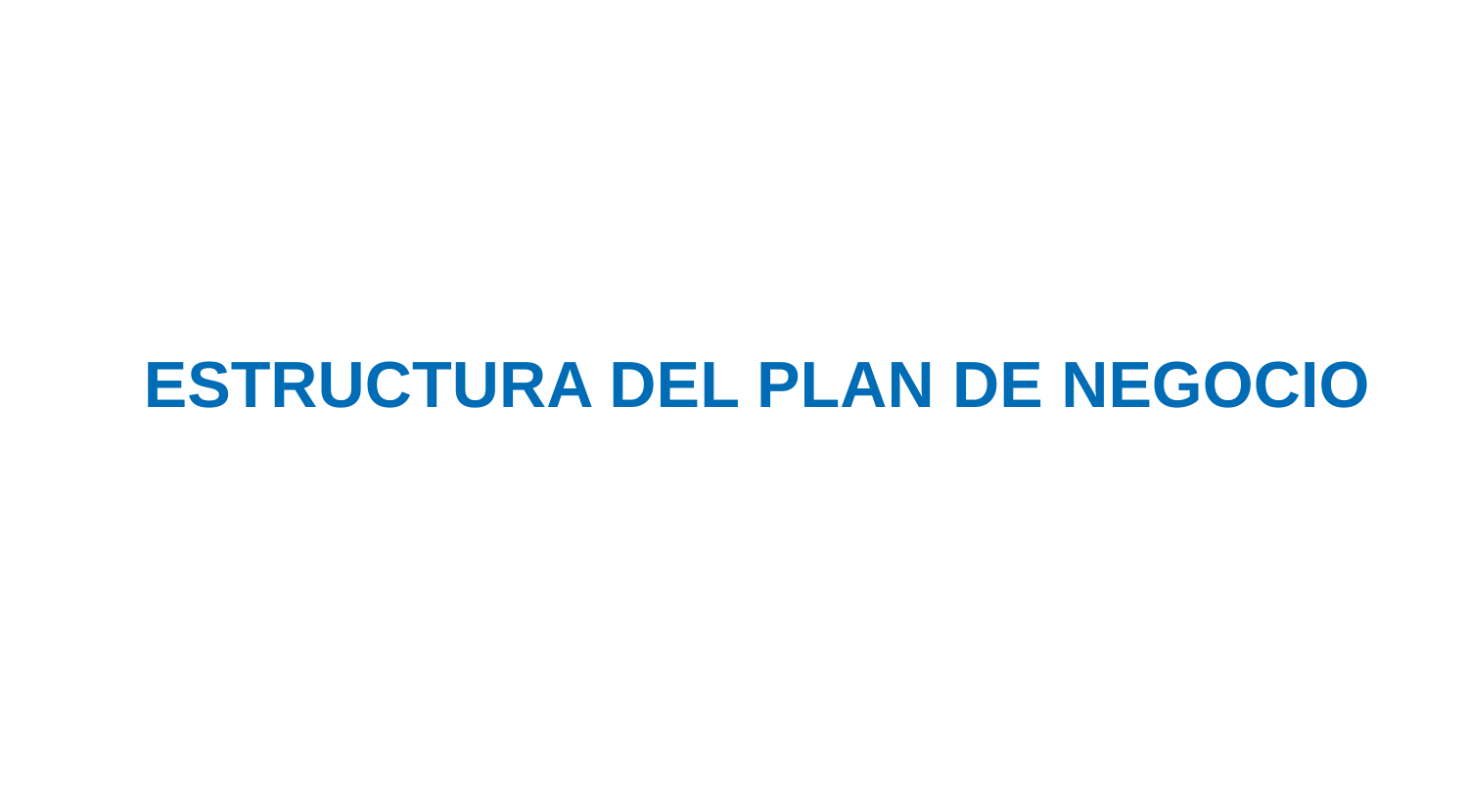

# ESTRUCTURA DEL PLAN DE NEGOCIO
18